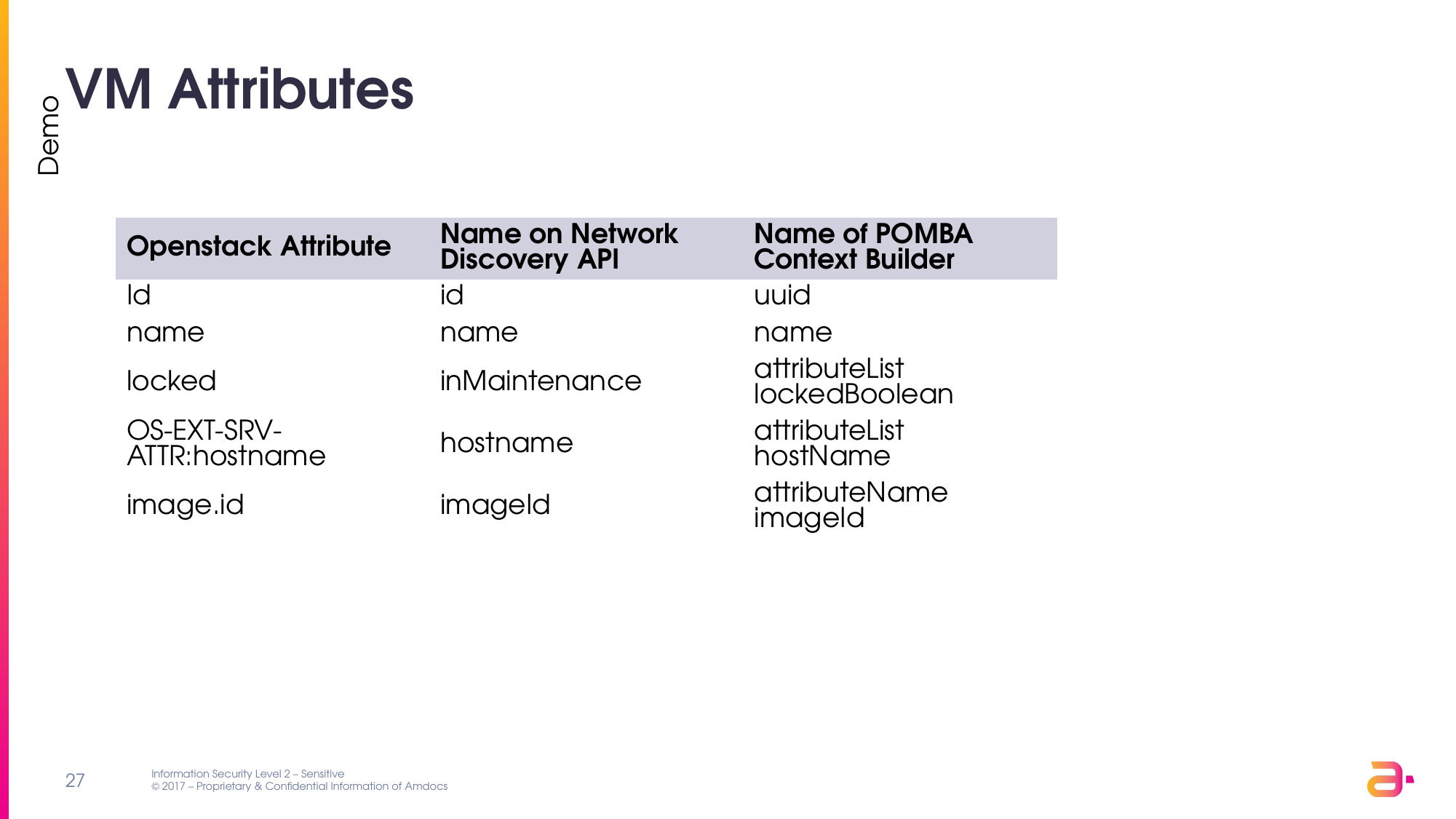

# VM Attributes
Demo
| Openstack Attribute | Name on Network Discovery API | Name of POMBA Context Builder |
| --- | --- | --- |
| Id | id | uuid |
| name | name | name |
| locked | inMaintenance | attributeList lockedBoolean |
| OS-EXT-SRV-ATTR:hostname | hostname | attributeList hostName |
| image.id | imageId | attributeName imageId |